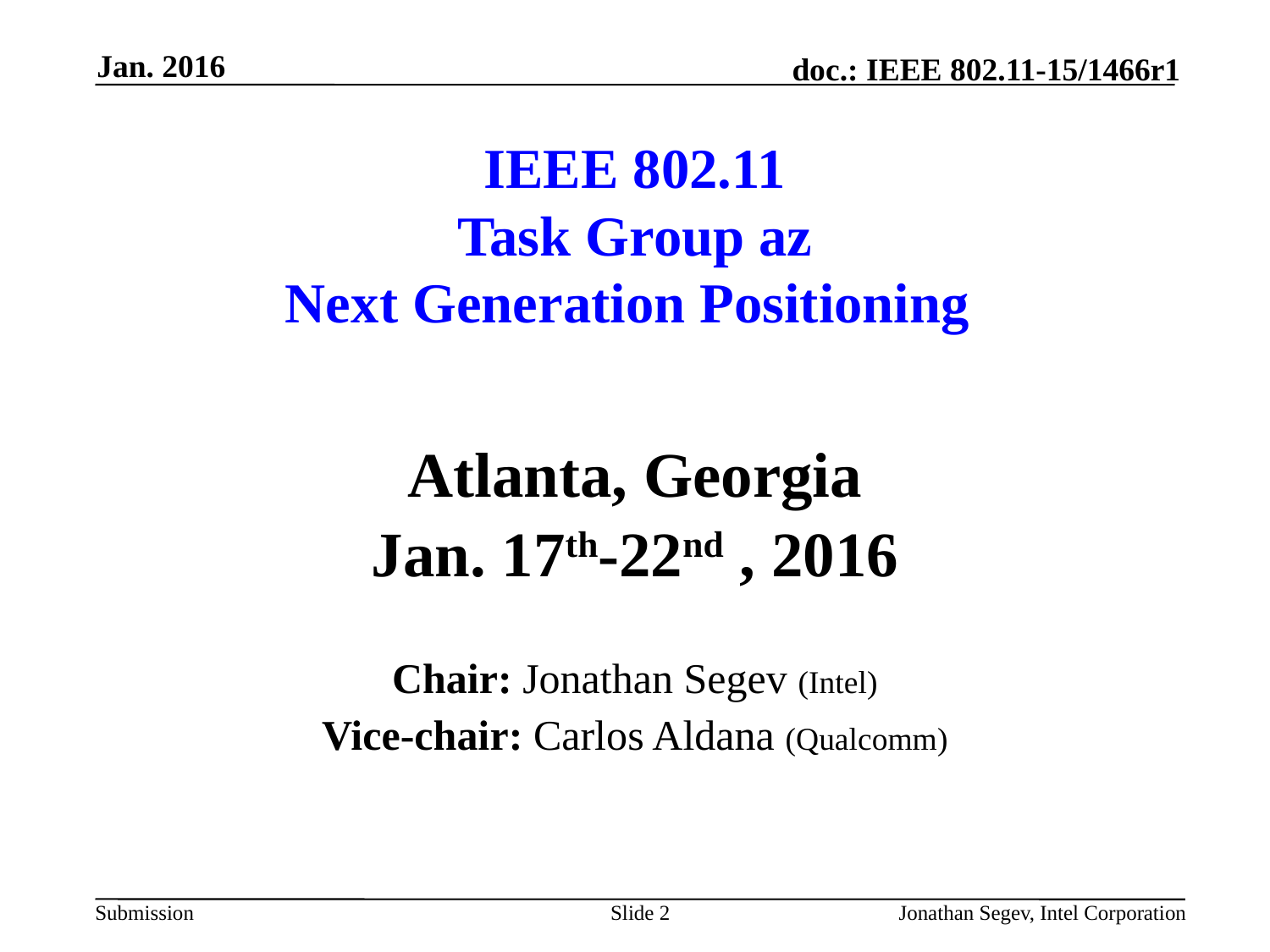

Jan. 2016
# IEEE 802.11 Task Group az Next Generation Positioning
Atlanta, Georgia
Jan. 17th-22nd , 2016

Chair: Jonathan Segev (Intel)
Vice-chair: Carlos Aldana (Qualcomm)
Slide 2
Jonathan Segev, Intel Corporation